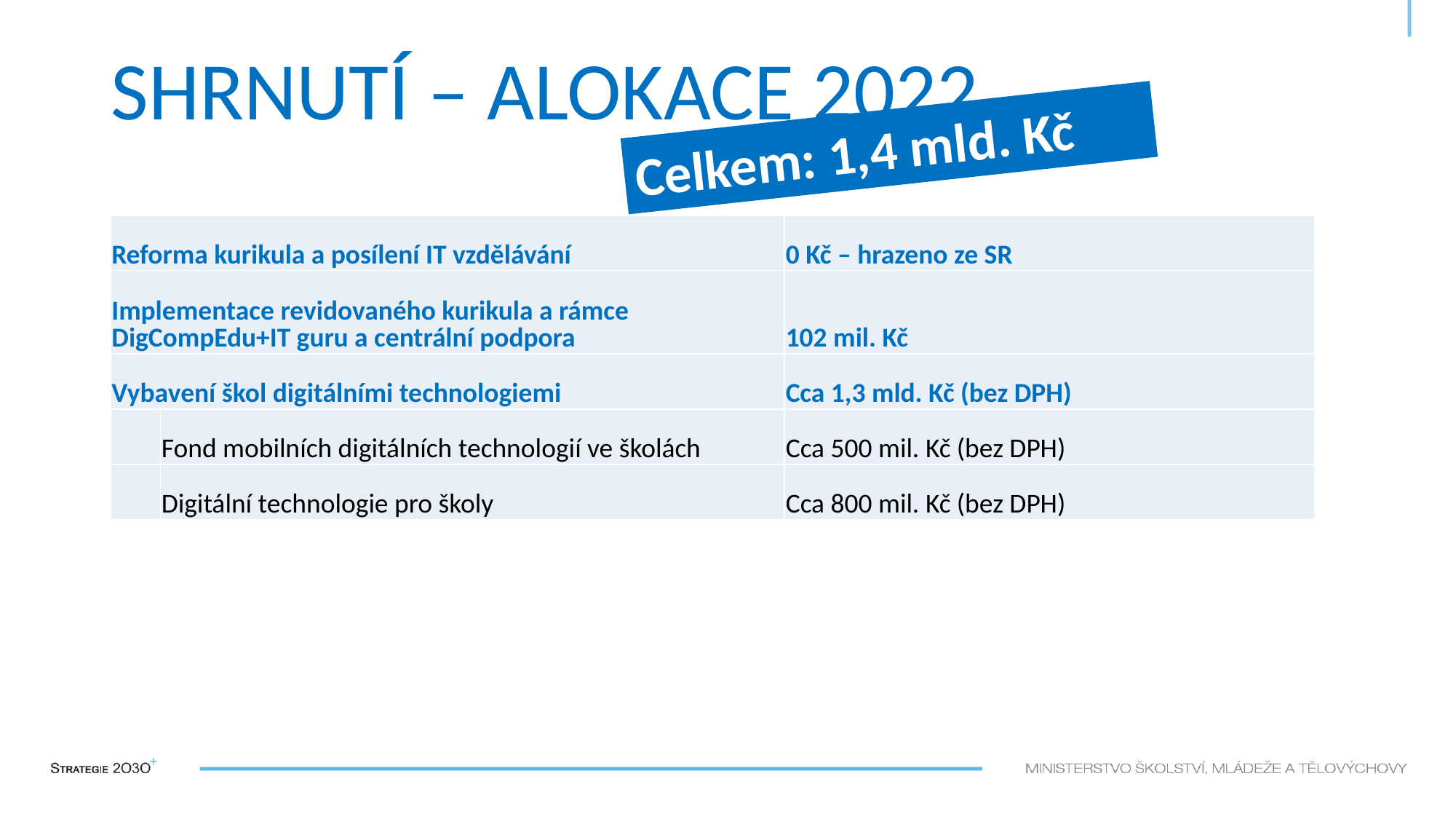

# Shrnutí – alokace 2022
Celkem: 1,4 mld. Kč
| Reforma kurikula a posílení IT vzdělávání |  | 0 Kč – hrazeno ze SR |
| --- | --- | --- |
| Implementace revidovaného kurikula a rámce DigCompEdu+IT guru a centrální podpora |  | 102 mil. Kč |
| Vybavení škol digitálními technologiemi |  | Cca 1,3 mld. Kč (bez DPH) |
|  | Fond mobilních digitálních technologií ve školách | Cca 500 mil. Kč (bez DPH) |
|  | Digitální technologie pro školy | Cca 800 mil. Kč (bez DPH) |